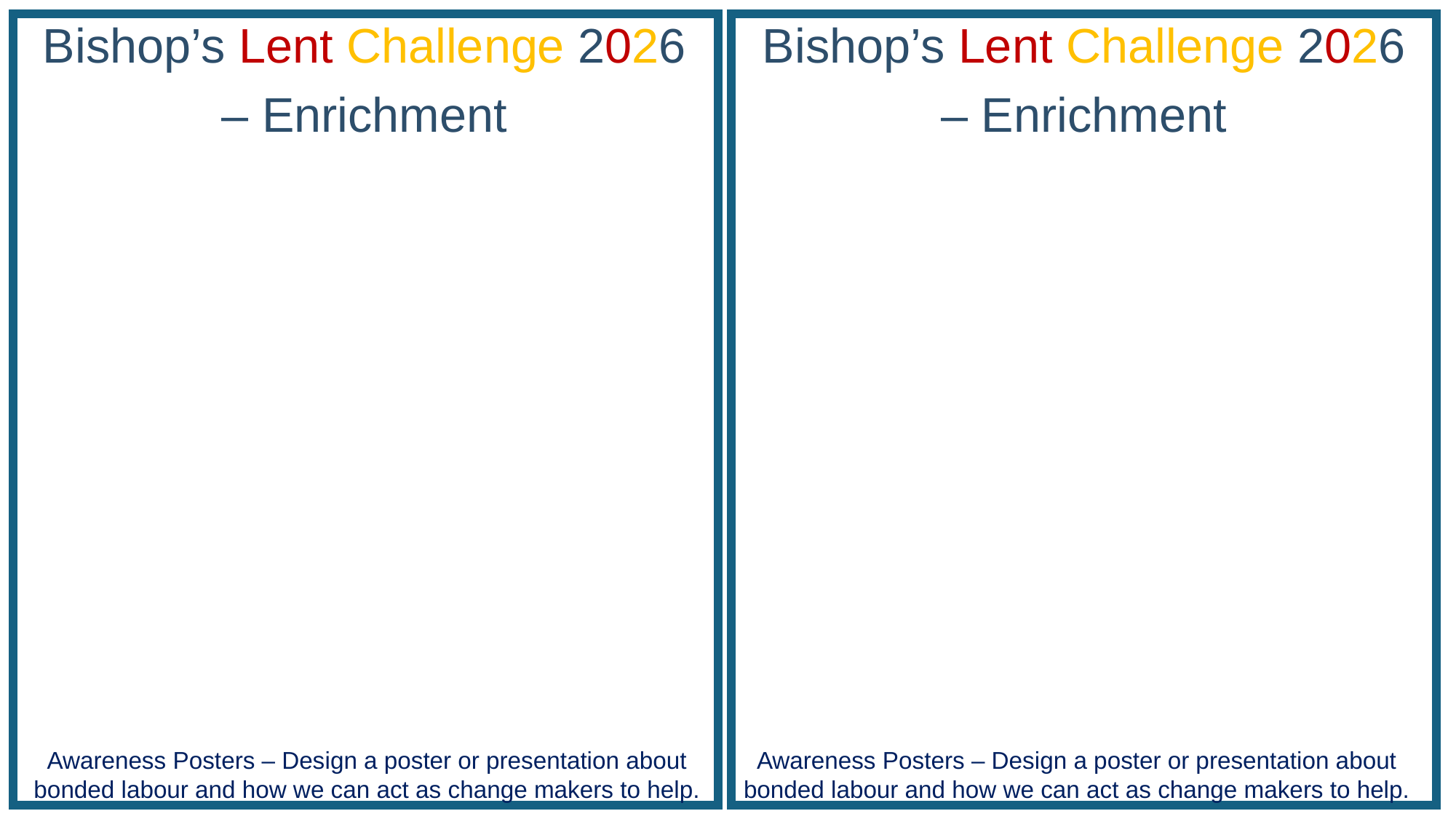

Bishop’s Lent Challenge 2026 – Enrichment

Bishop’s Lent Challenge 2026 – Enrichment

Awareness Posters – Design a poster or presentation about bonded labour and how we can act as change makers to help.
Awareness Posters – Design a poster or presentation about bonded labour and how we can act as change makers to help.